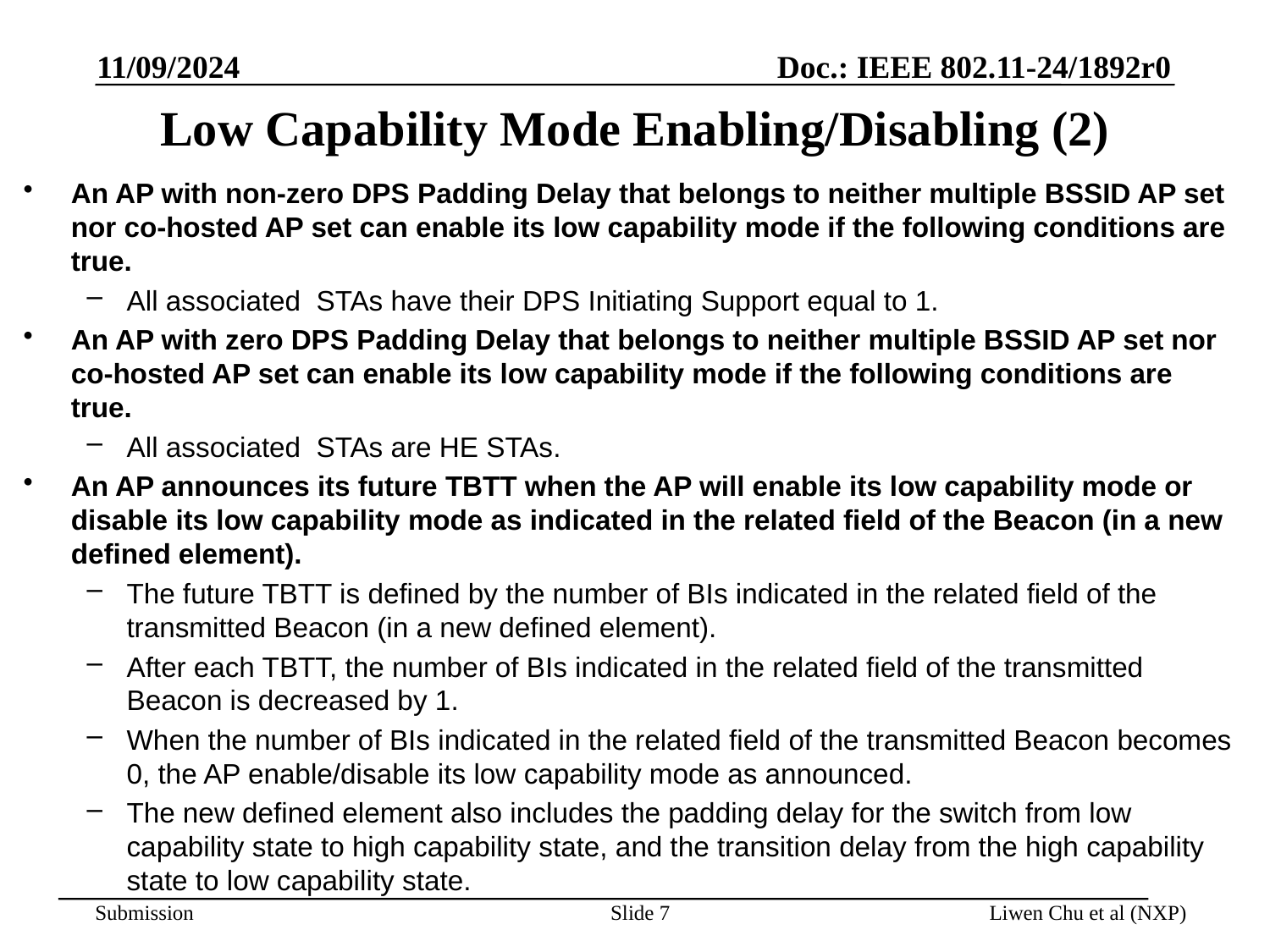

11/09/2024
# Low Capability Mode Enabling/Disabling (2)
An AP with non-zero DPS Padding Delay that belongs to neither multiple BSSID AP set nor co-hosted AP set can enable its low capability mode if the following conditions are true.
All associated  STAs have their DPS Initiating Support equal to 1.
An AP with zero DPS Padding Delay that belongs to neither multiple BSSID AP set nor co-hosted AP set can enable its low capability mode if the following conditions are true.
All associated  STAs are HE STAs.
An AP announces its future TBTT when the AP will enable its low capability mode or disable its low capability mode as indicated in the related field of the Beacon (in a new defined element).
The future TBTT is defined by the number of BIs indicated in the related field of the transmitted Beacon (in a new defined element).
After each TBTT, the number of BIs indicated in the related field of the transmitted Beacon is decreased by 1.
When the number of BIs indicated in the related field of the transmitted Beacon becomes 0, the AP enable/disable its low capability mode as announced.
The new defined element also includes the padding delay for the switch from low capability state to high capability state, and the transition delay from the high capability state to low capability state.

Slide 7
Liwen Chu et al (NXP)